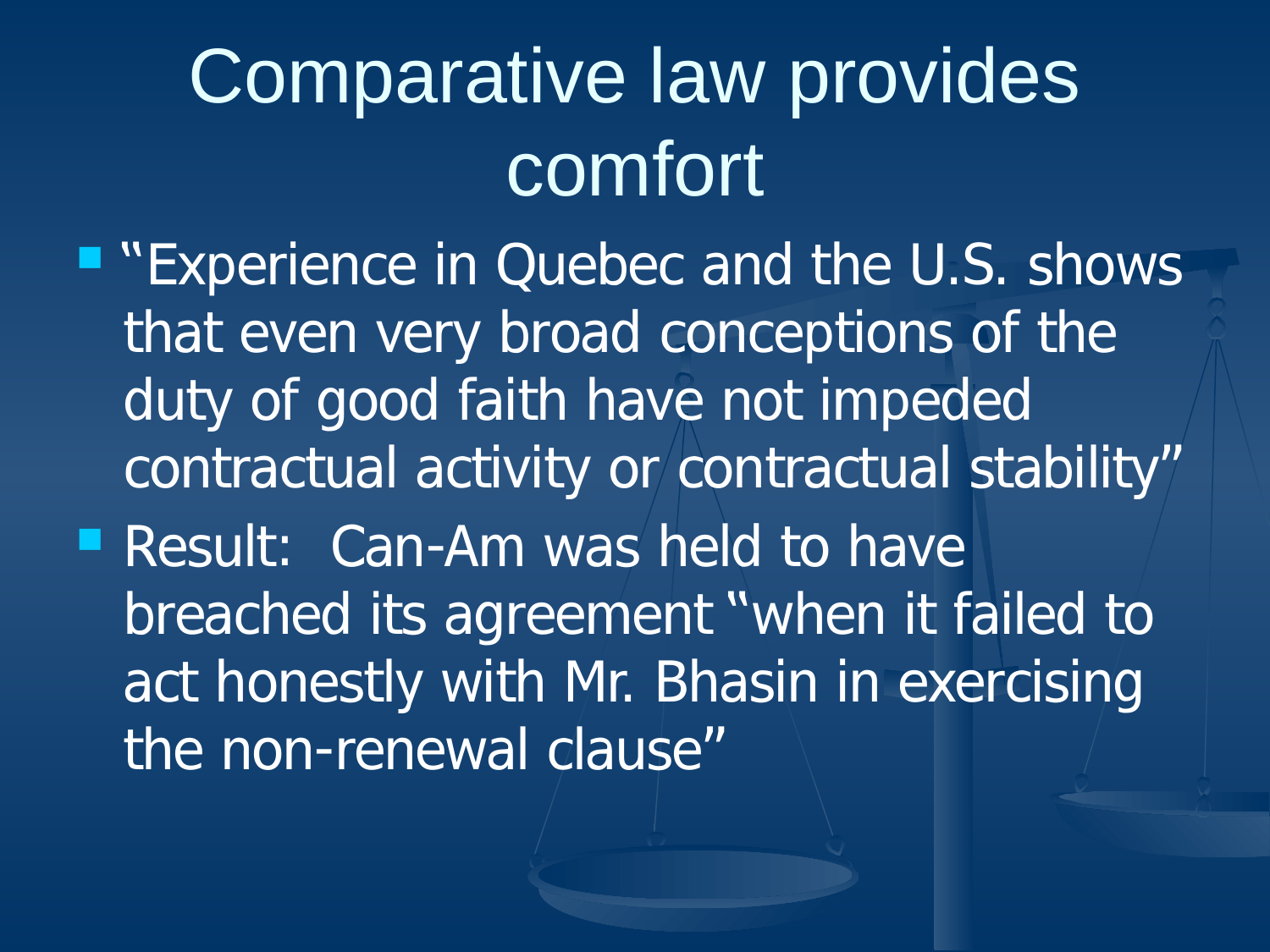

# Comparative law provides comfort
“Experience in Quebec and the U.S. shows that even very broad conceptions of the duty of good faith have not impeded contractual activity or contractual stability”
Result:  Can-Am was held to have breached its agreement “when it failed to act honestly with Mr. Bhasin in exercising the non-renewal clause”